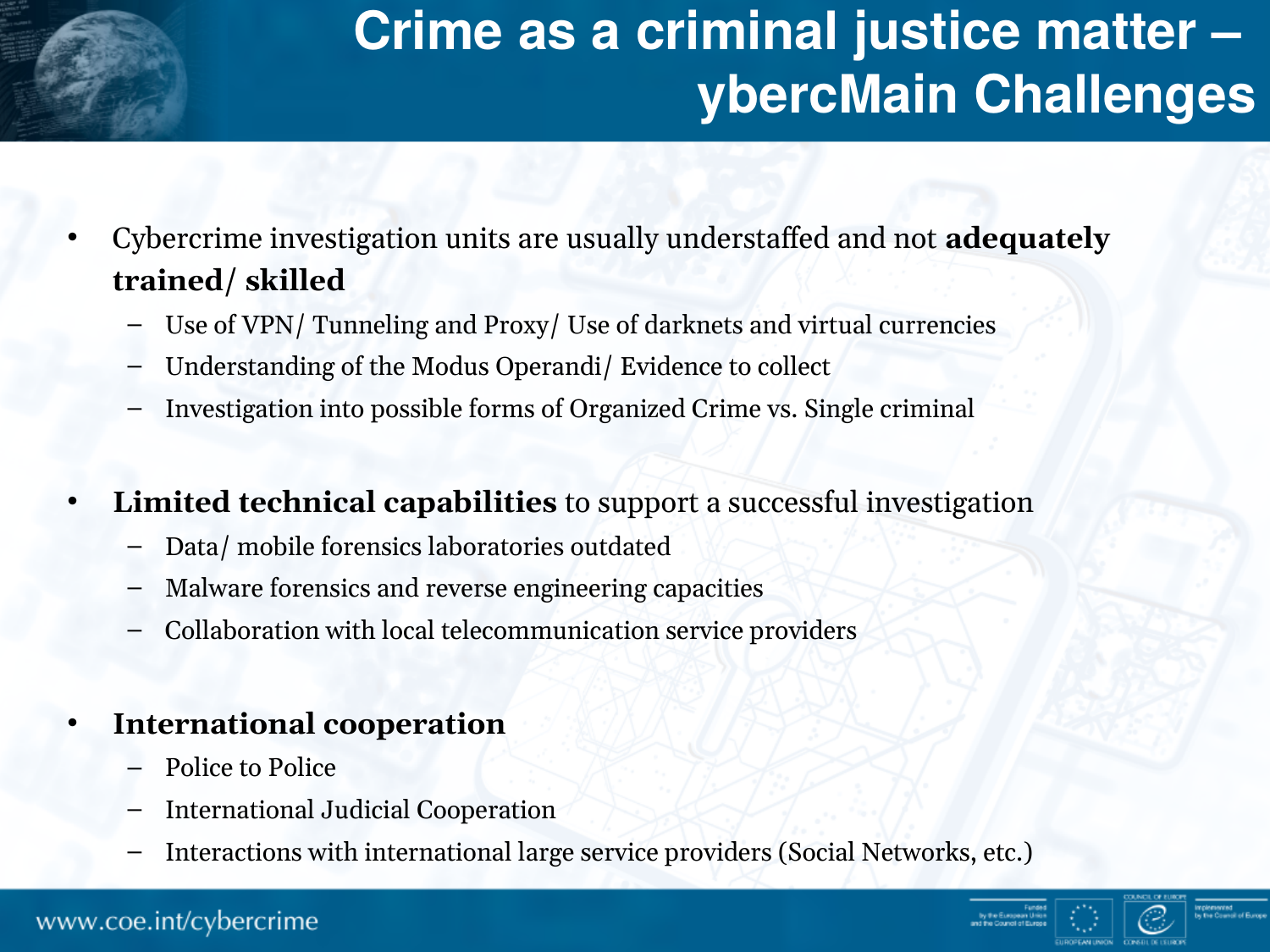

Crime as a criminal justice matter –
ybercMain Challenges
Cybercrime investigation units are usually understaffed and not adequately trained/ skilled
Use of VPN/ Tunneling and Proxy/ Use of darknets and virtual currencies
Understanding of the Modus Operandi/ Evidence to collect
Investigation into possible forms of Organized Crime vs. Single criminal

Limited technical capabilities to support a successful investigation
Data/ mobile forensics laboratories outdated
Malware forensics and reverse engineering capacities
Collaboration with local telecommunication service providers

International cooperation
Police to Police
International Judicial Cooperation
Interactions with international large service providers (Social Networks, etc.)